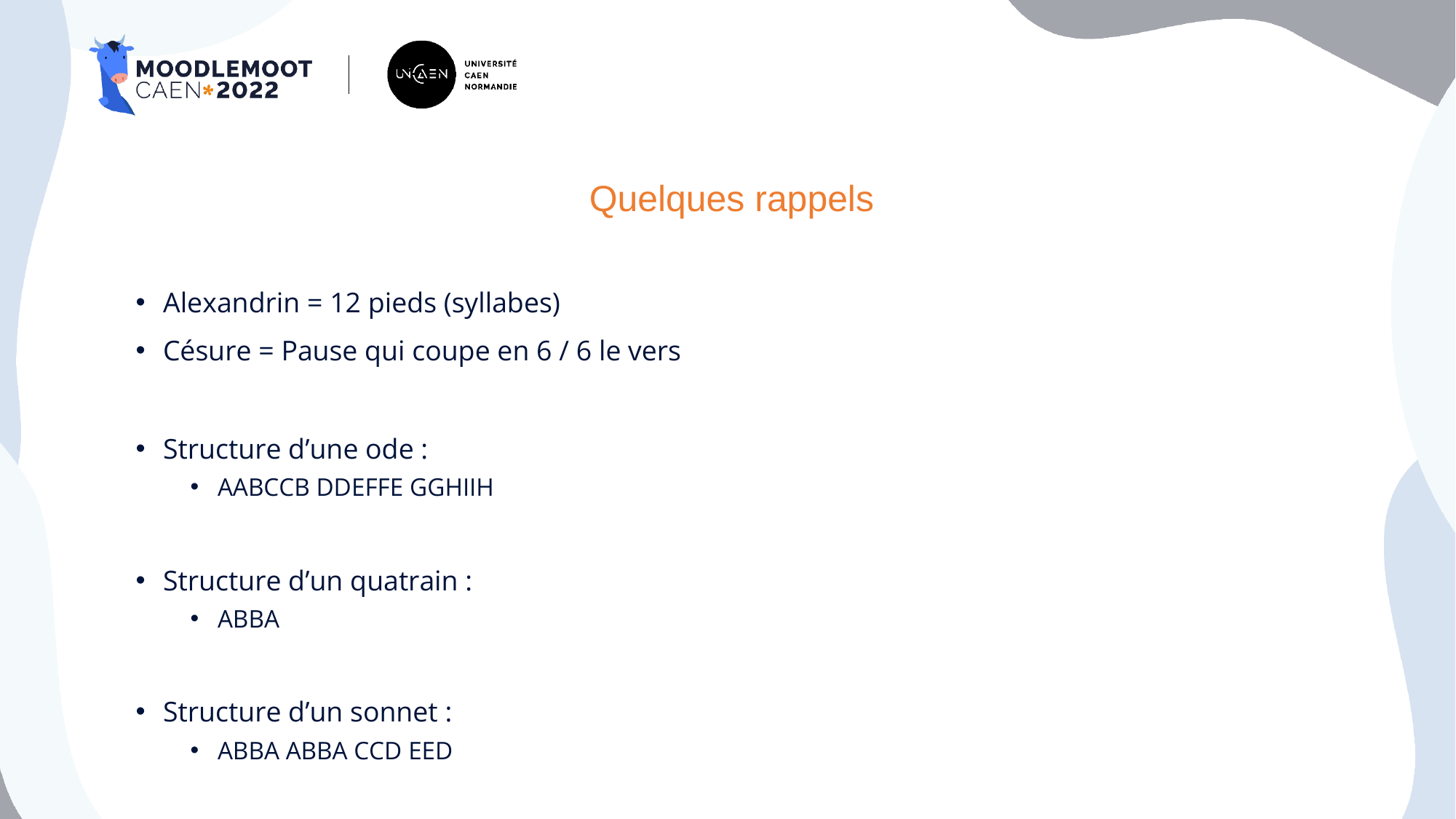

# Quelques rappels
Alexandrin = 12 pieds (syllabes)
Césure = Pause qui coupe en 6 / 6 le vers

Structure d’une ode :
AABCCB DDEFFE GGHIIH

Structure d’un quatrain :
ABBA

Structure d’un sonnet :
ABBA ABBA CCD EED